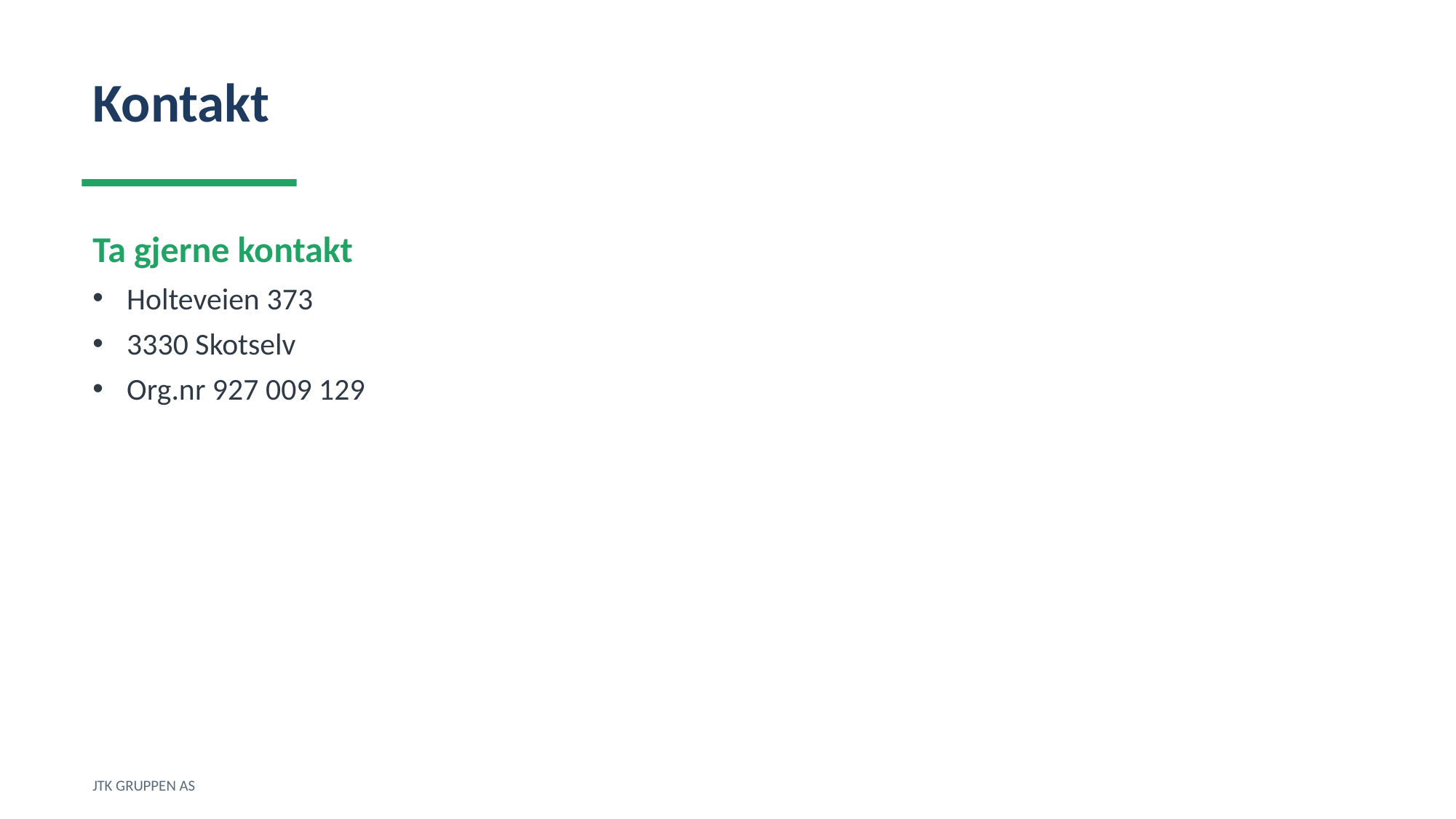

Kontakt

Ta gjerne kontakt
Holteveien 373
3330 Skotselv
Org.nr 927 009 129
JTK GRUPPEN AS